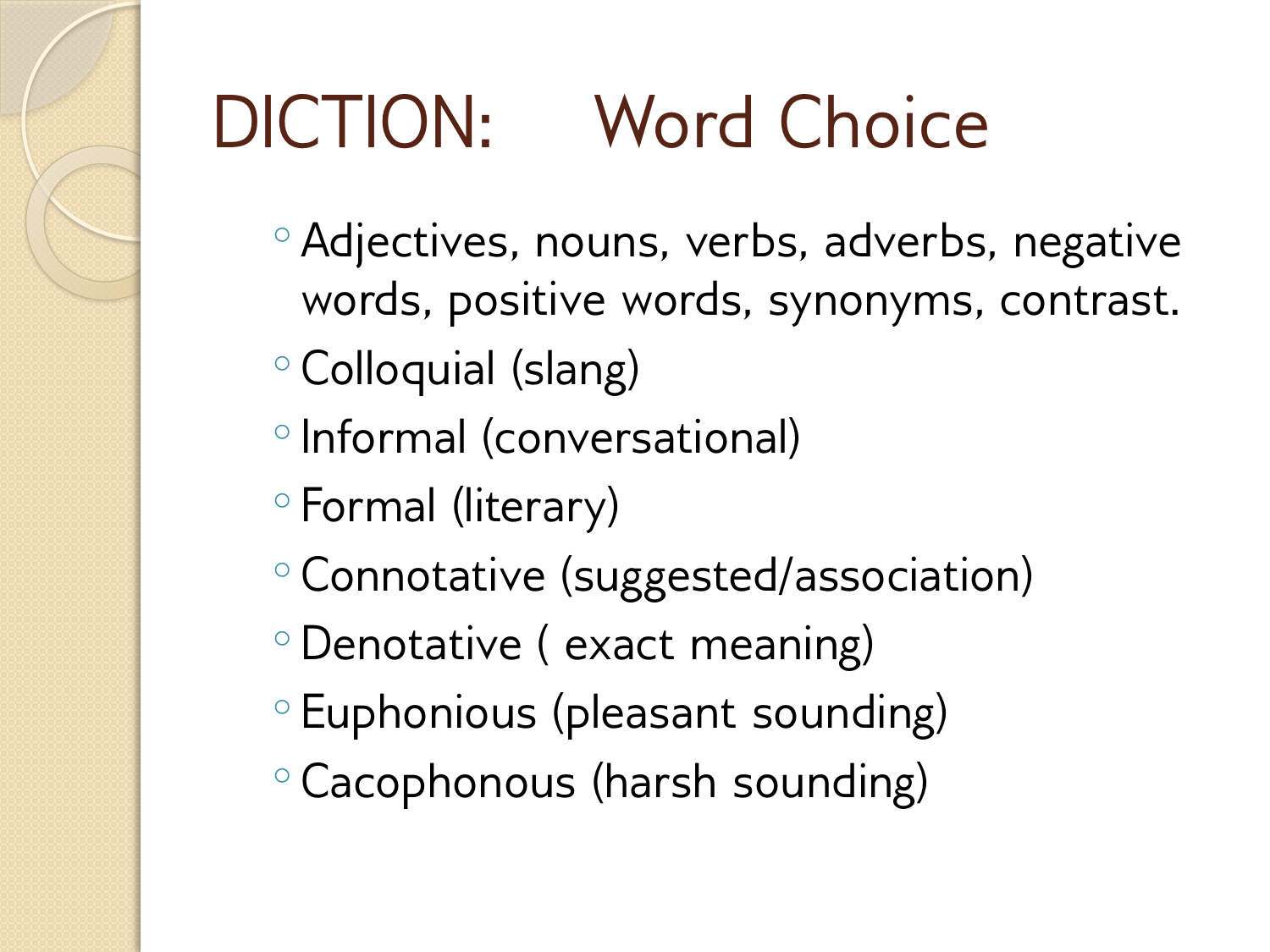

# DICTION:  	Word Choice
Adjectives, nouns, verbs, adverbs, negative words, positive words, synonyms, contrast.
Colloquial (slang)
Informal (conversational)
Formal (literary)
Connotative (suggested/association)
Denotative ( exact meaning)
Euphonious (pleasant sounding)
Cacophonous (harsh sounding)